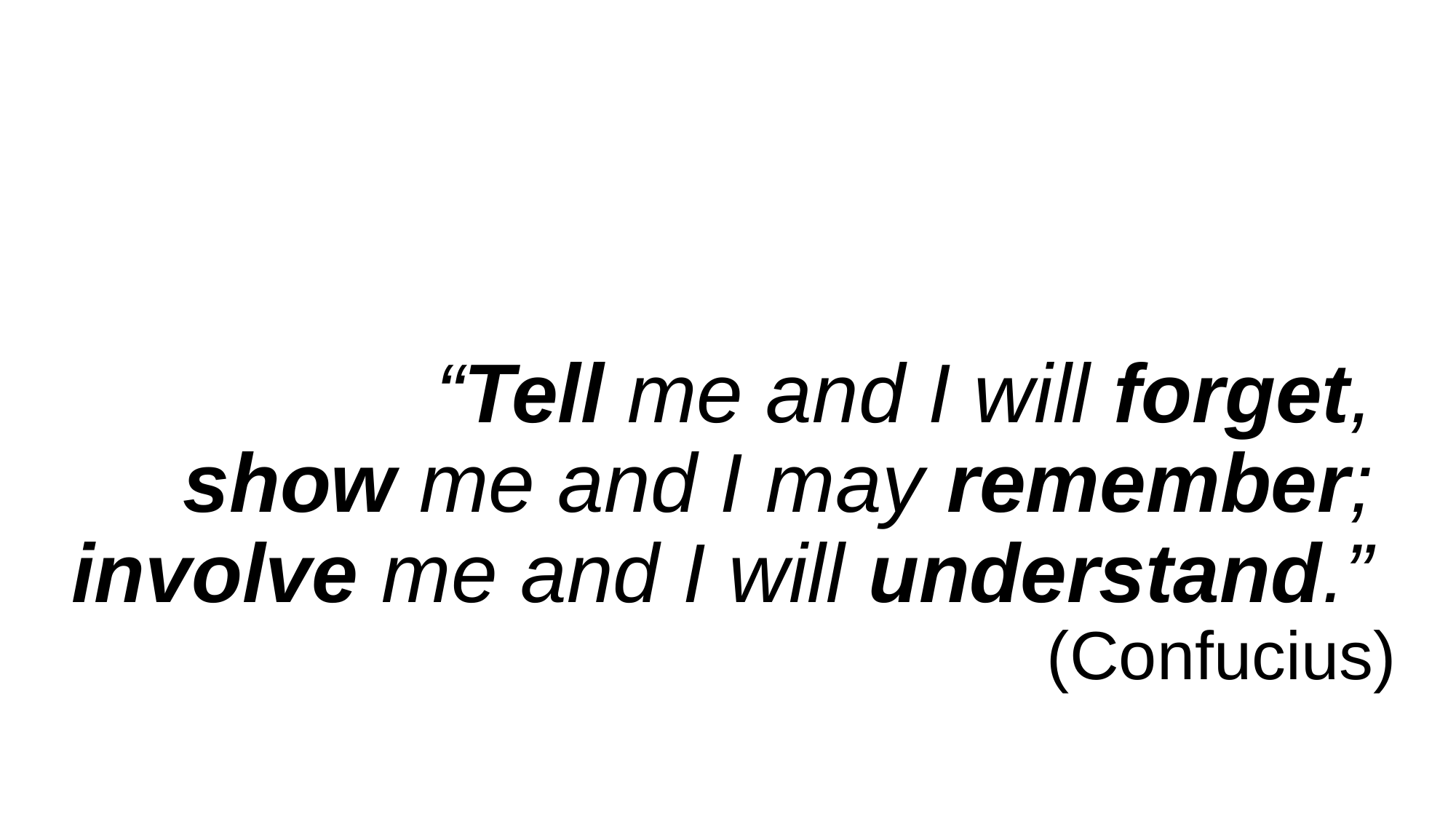

# “Tell me and I will forget, show me and I may remember; involve me and I will understand.” (Confucius)